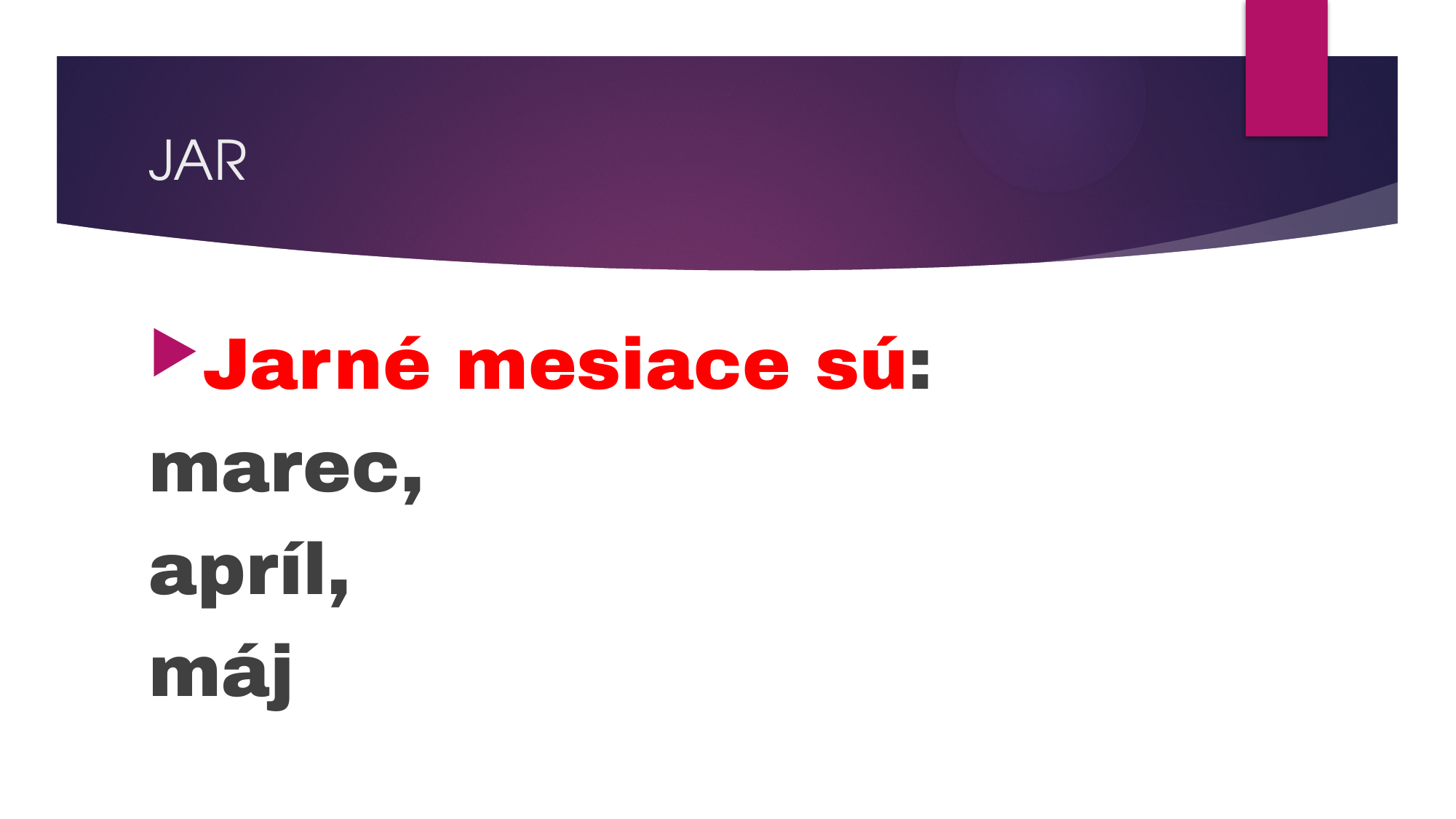

# JAR
Jarné mesiace sú:
marec,
apríl,
máj